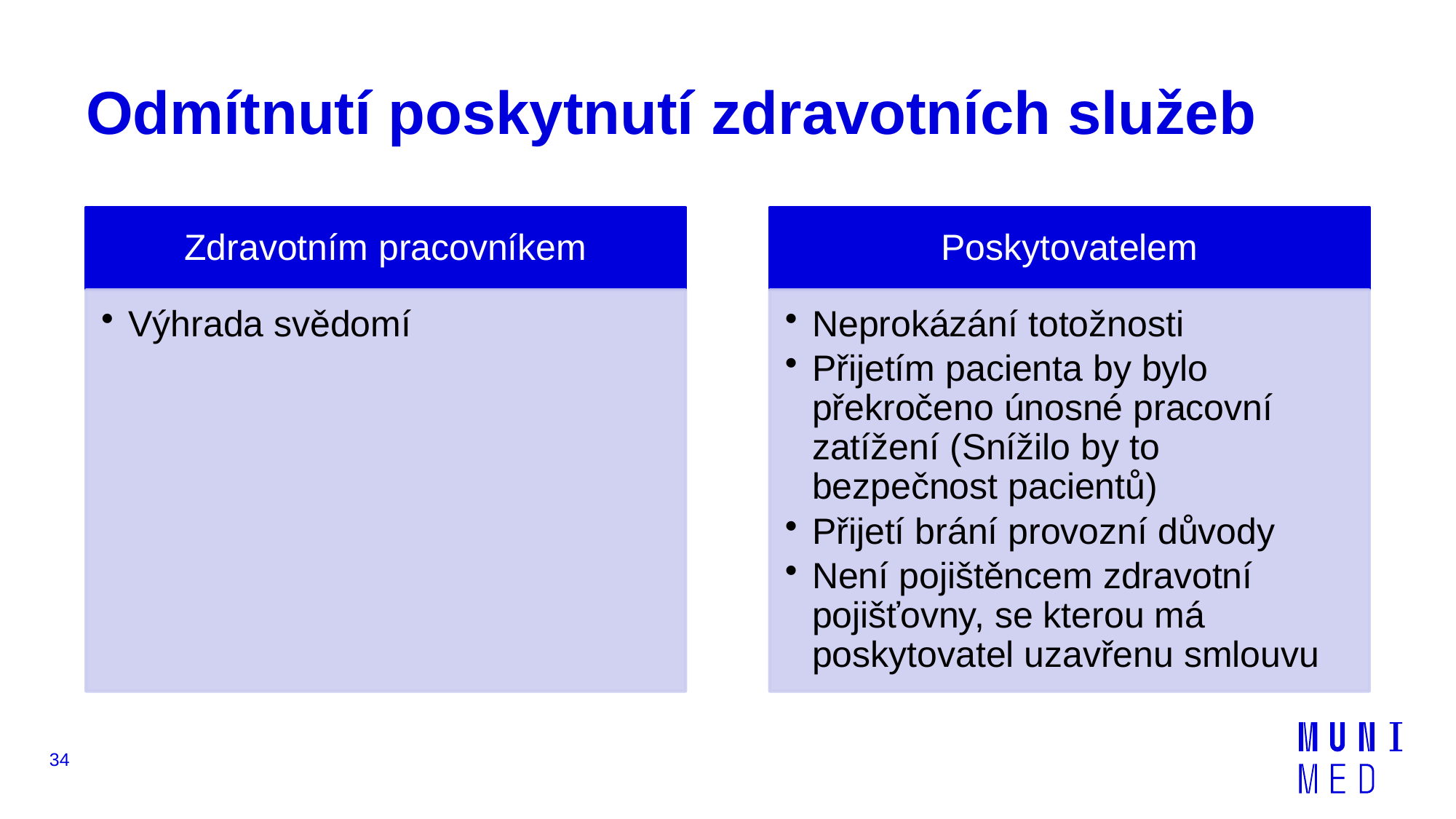

# Odmítnutí poskytnutí zdravotních služeb
Zdravotním pracovníkem
Výhrada svědomí
Poskytovatelem
Neprokázání totožnosti
Přijetím pacienta by bylo překročeno únosné pracovní zatížení (Snížilo by to bezpečnost pacientů)
Přijetí brání provozní důvody
Není pojištěncem zdravotní pojišťovny, se kterou má poskytovatel uzavřenu smlouvu
34